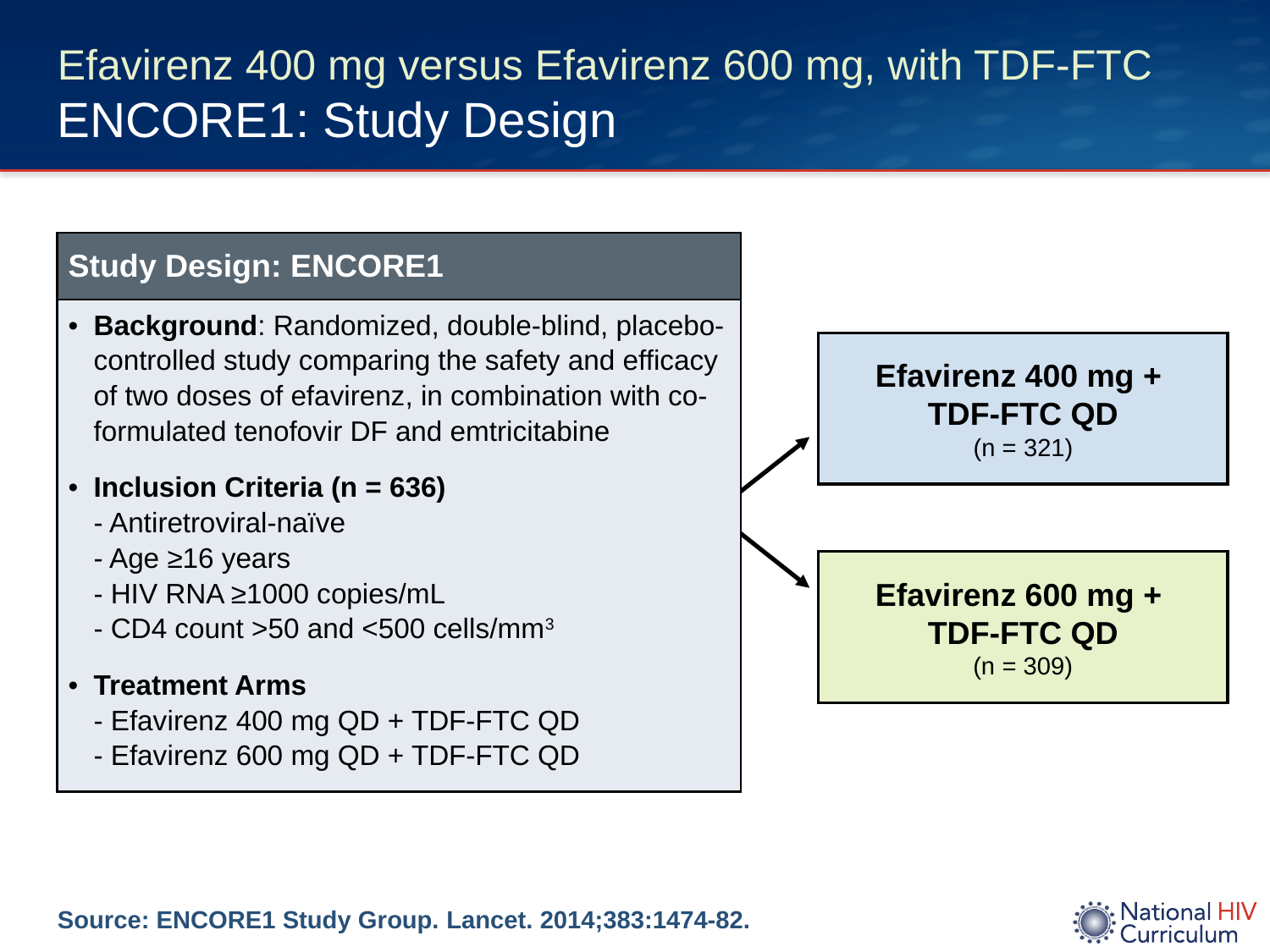

# Efavirenz 400 mg versus Efavirenz 600 mg, with TDF-FTC ENCORE1: Study Design
| Study Design: ENCORE1 |
| --- |
| Background: Randomized, double-blind, placebo-controlled study comparing the safety and efficacy of two doses of efavirenz, in combination with co-formulated tenofovir DF and emtricitabine Inclusion Criteria (n = 636) - Antiretroviral-naïve - Age ≥16 years - HIV RNA ≥1000 copies/mL - CD4 count >50 and <500 cells/mm3 Treatment Arms - Efavirenz 400 mg QD + TDF-FTC QD - Efavirenz 600 mg QD + TDF-FTC QD |
Efavirenz 400 mg +
TDF-FTC QD
(n = 321)

Efavirenz 600 mg +
TDF-FTC QD
(n = 309)
Source: ENCORE1 Study Group. Lancet. 2014;383:1474-82.